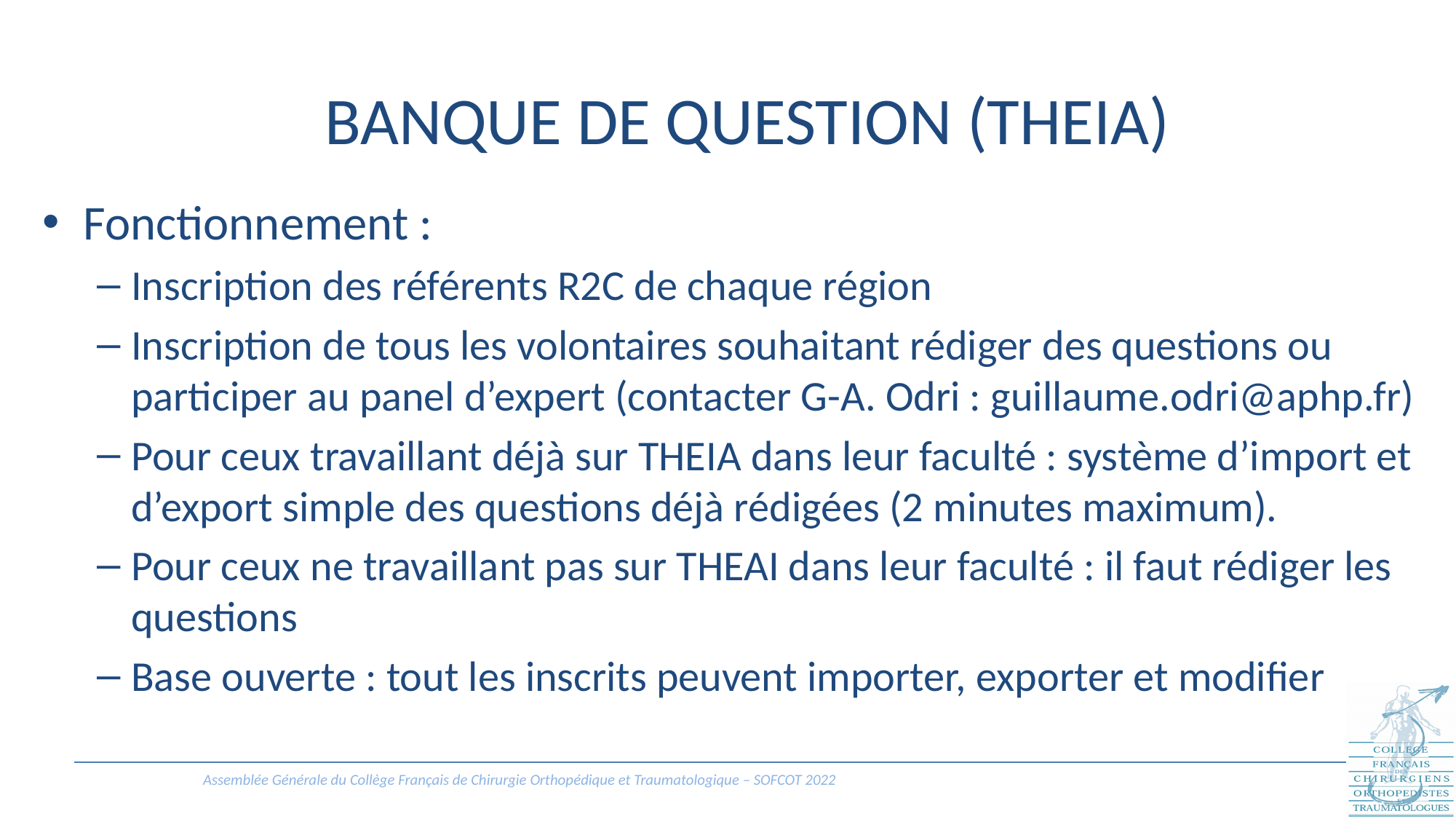

BANQUE DE QUESTION (THEIA)
Fonctionnement :
Inscription des référents R2C de chaque région
Inscription de tous les volontaires souhaitant rédiger des questions ou participer au panel d’expert (contacter G-A. Odri : guillaume.odri@aphp.fr)
Pour ceux travaillant déjà sur THEIA dans leur faculté : système d’import et d’export simple des questions déjà rédigées (2 minutes maximum).
Pour ceux ne travaillant pas sur THEAI dans leur faculté : il faut rédiger les questions
Base ouverte : tout les inscrits peuvent importer, exporter et modifier